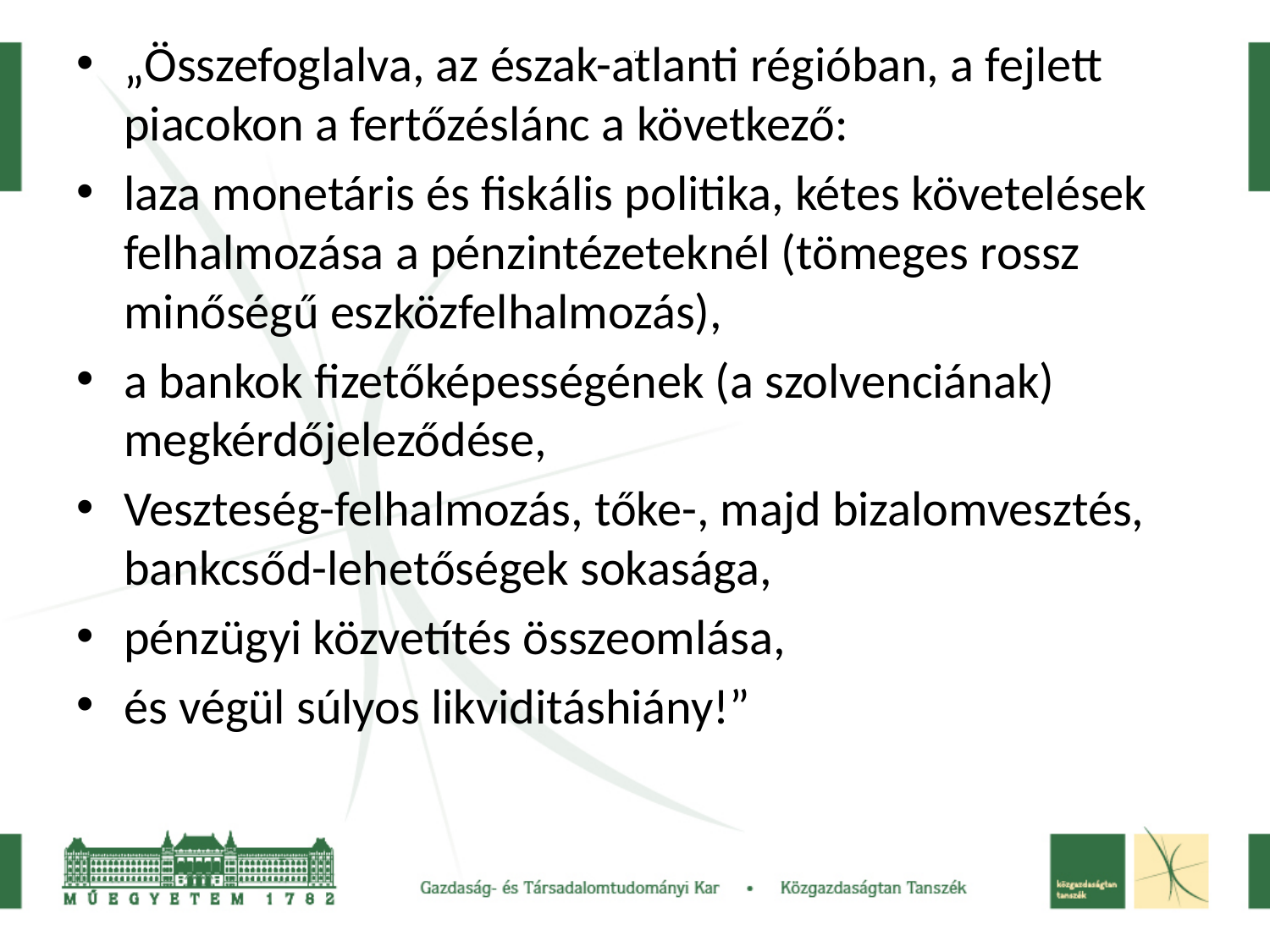

„Összefoglalva, az észak-atlanti régióban, a fejlett piacokon a fertőzéslánc a következő:
laza monetáris és fiskális politika, kétes követelések felhalmozása a pénzintézeteknél (tömeges rossz minőségű eszközfelhalmozás),
a bankok fizetőképességének (a szolvenciának) megkérdőjeleződése,
Veszteség-felhalmozás, tőke-, majd bizalomvesztés, bankcsőd-lehetőségek sokasága,
pénzügyi közvetítés összeomlása,
és végül súlyos likviditáshiány!”

# .